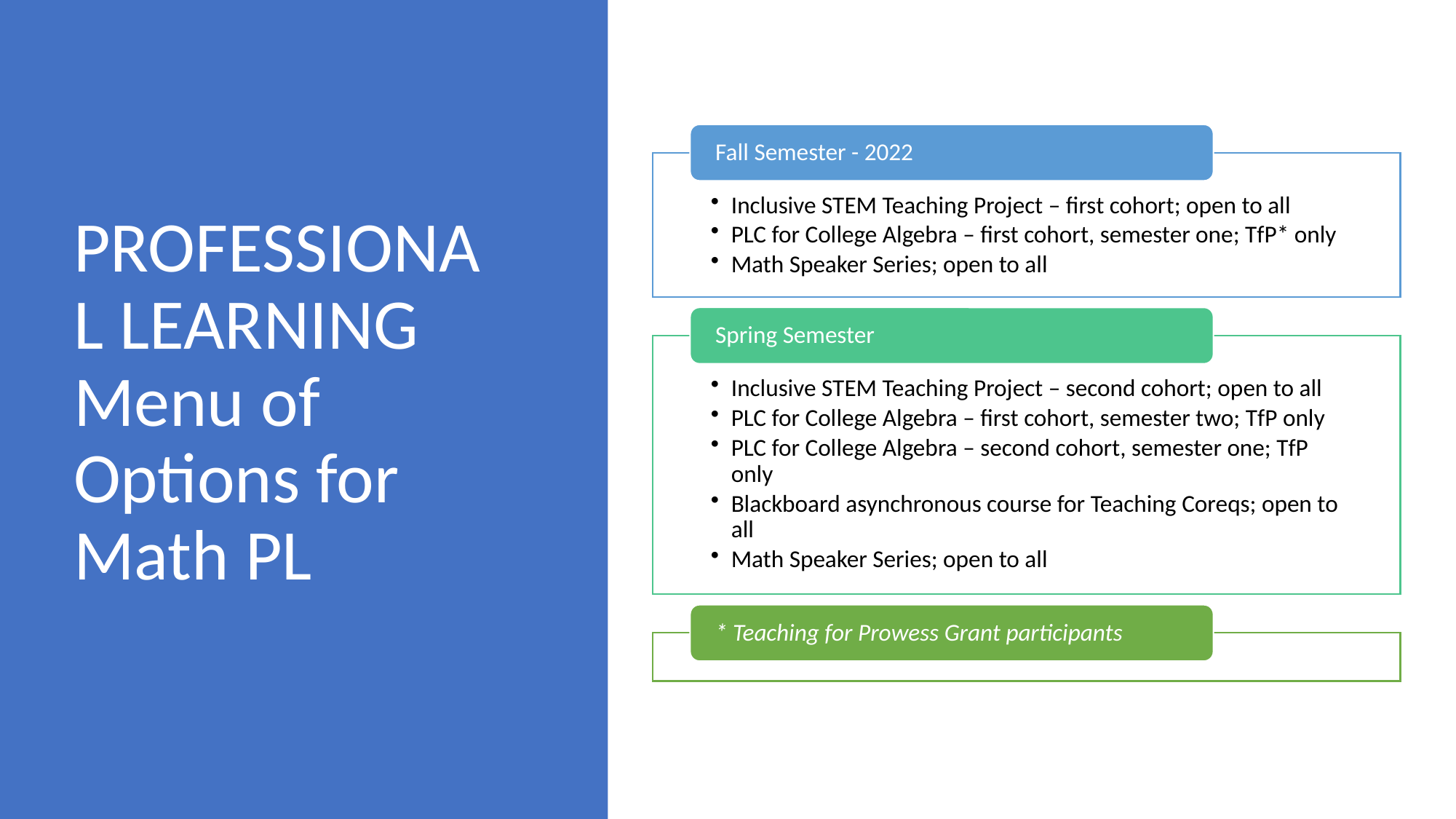

# PROFESSIONAL LEARNING Menu of Options for Math PL
Inclusive STEM Teaching Project – first cohort; open to all
PLC for College Algebra – first cohort, semester one; TfP* only
Math Speaker Series; open to all
Fall Semester - 2022
Inclusive STEM Teaching Project – second cohort; open to all
PLC for College Algebra – first cohort, semester two; TfP only
PLC for College Algebra – second cohort, semester one; TfP only
Blackboard asynchronous course for Teaching Coreqs; open to all
Math Speaker Series; open to all
Spring Semester
* Teaching for Prowess Grant participants